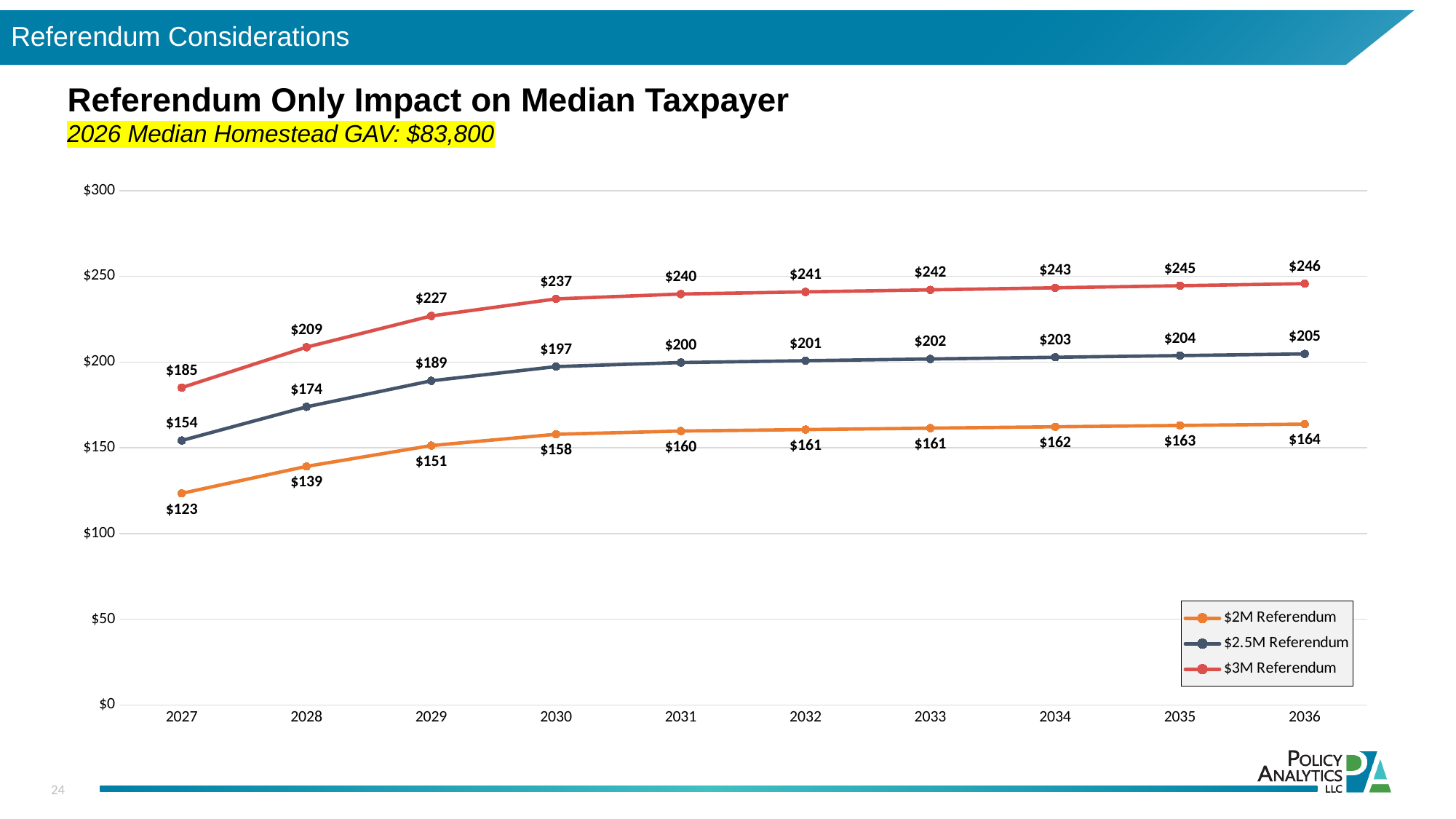

Referendum Considerations
# Referendum Only Impact on Median Taxpayer
2026 Median Homestead GAV: $83,800

### Chart

| Category | $2M Referendum | $2.5M Referendum | $3M Referendum |
|---|---|---|---|
| 2027 | 123.38 | 154.23 | 185.08 |
| 2028 | 139.12 | 173.88 | 208.67 |
| 2029 | 151.27 | 189.08 | 226.89 |
| 2030 | 157.88 | 197.34 | 236.85 |
| 2031 | 159.76 | 199.71 | 239.67 |
| 2032 | 160.61 | 200.77 | 240.94 |
| 2033 | 161.43 | 201.78 | 242.1 |
| 2034 | 162.24 | 202.78 | 243.32 |
| 2035 | 163.01 | 203.76 | 244.52 |
| 2036 | 163.79 | 204.75 | 245.71 |
24